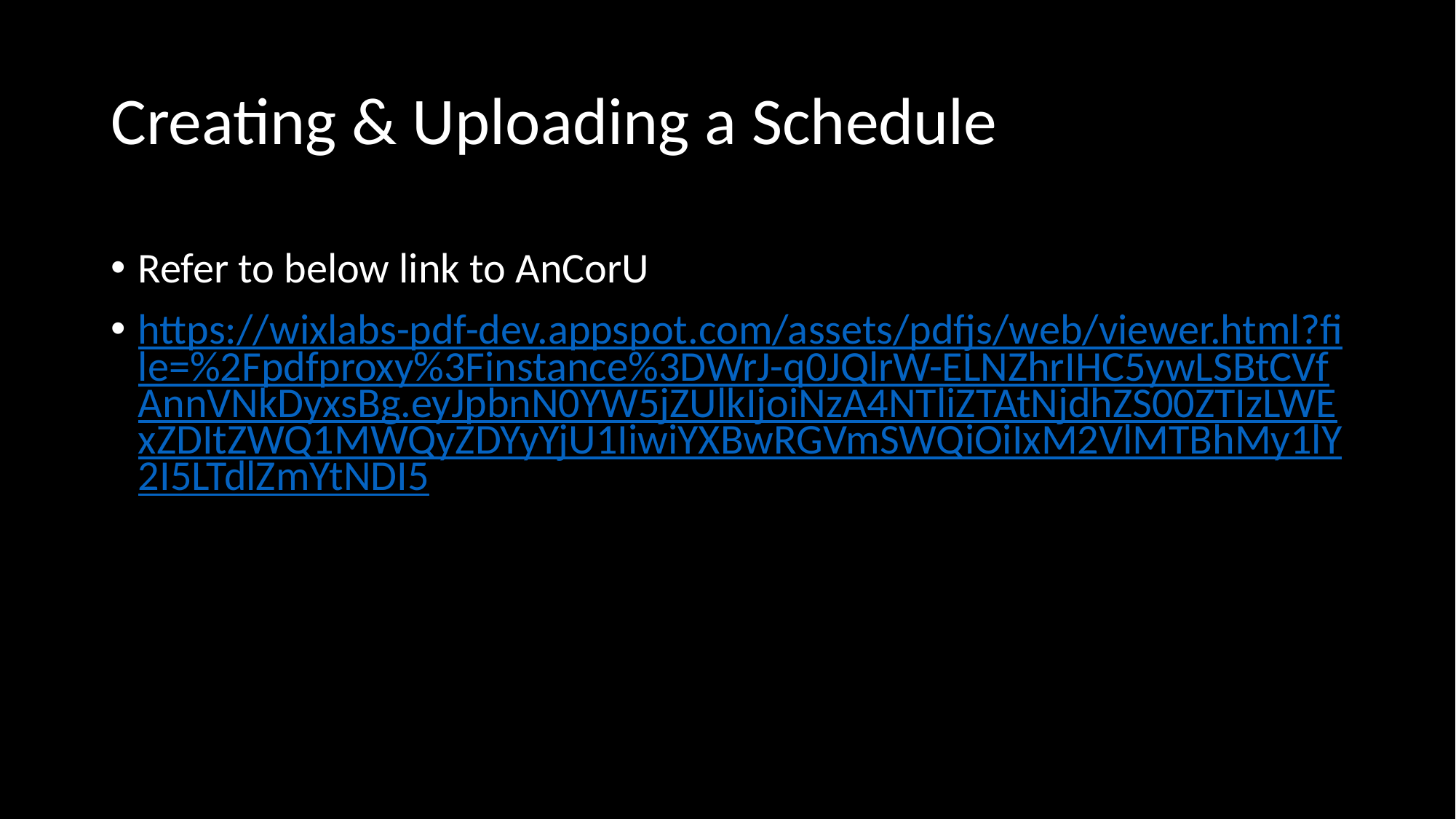

# Creating & Uploading a Schedule
Refer to below link to AnCorU
https://wixlabs-pdf-dev.appspot.com/assets/pdfjs/web/viewer.html?file=%2Fpdfproxy%3Finstance%3DWrJ-q0JQlrW-ELNZhrIHC5ywLSBtCVfAnnVNkDyxsBg.eyJpbnN0YW5jZUlkIjoiNzA4NTliZTAtNjdhZS00ZTIzLWExZDItZWQ1MWQyZDYyYjU1IiwiYXBwRGVmSWQiOiIxM2VlMTBhMy1lY2I5LTdlZmYtNDI5